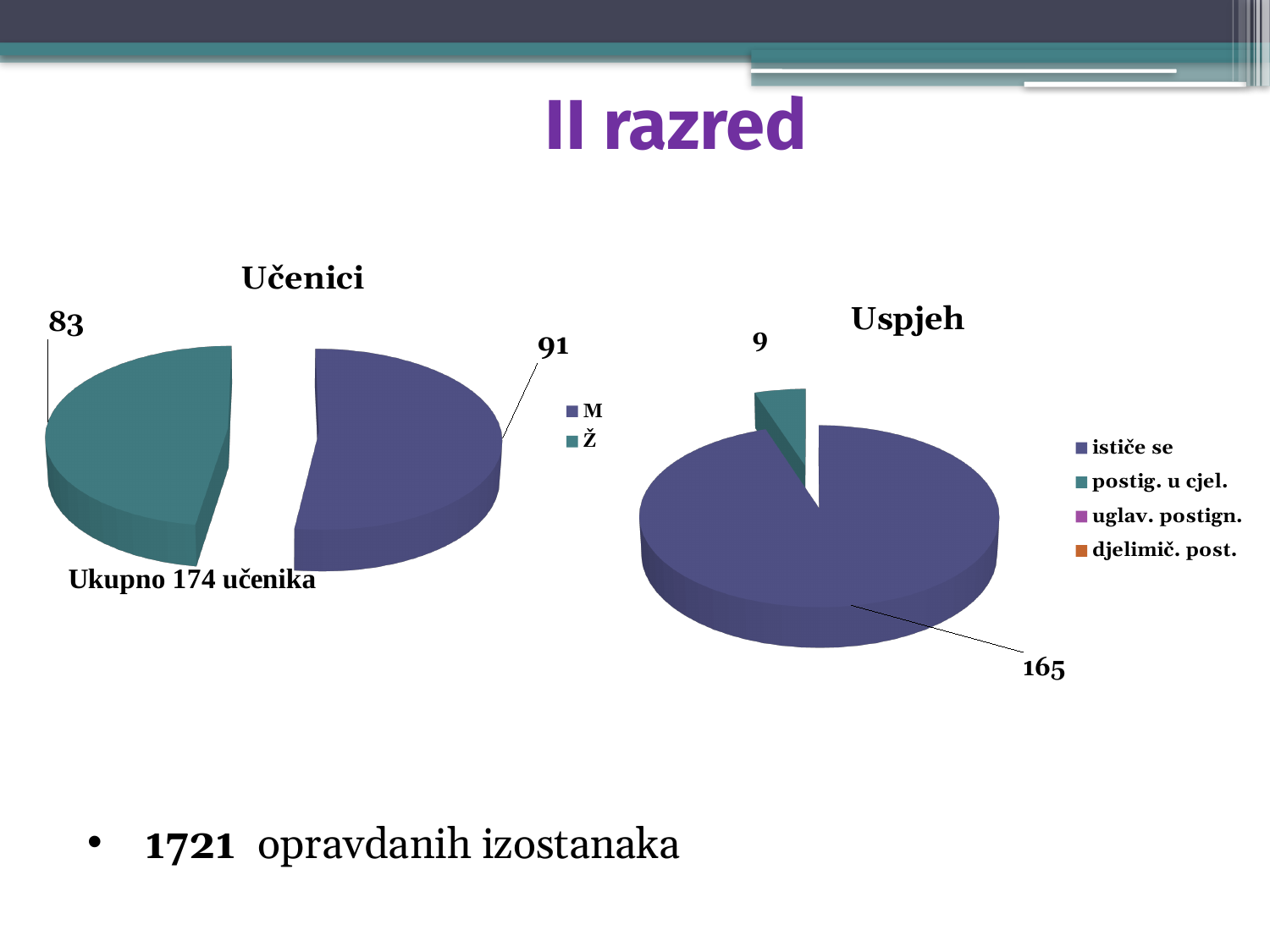

# II razred

[unsupported chart]

[unsupported chart]

 1721  opravdanih izostanaka